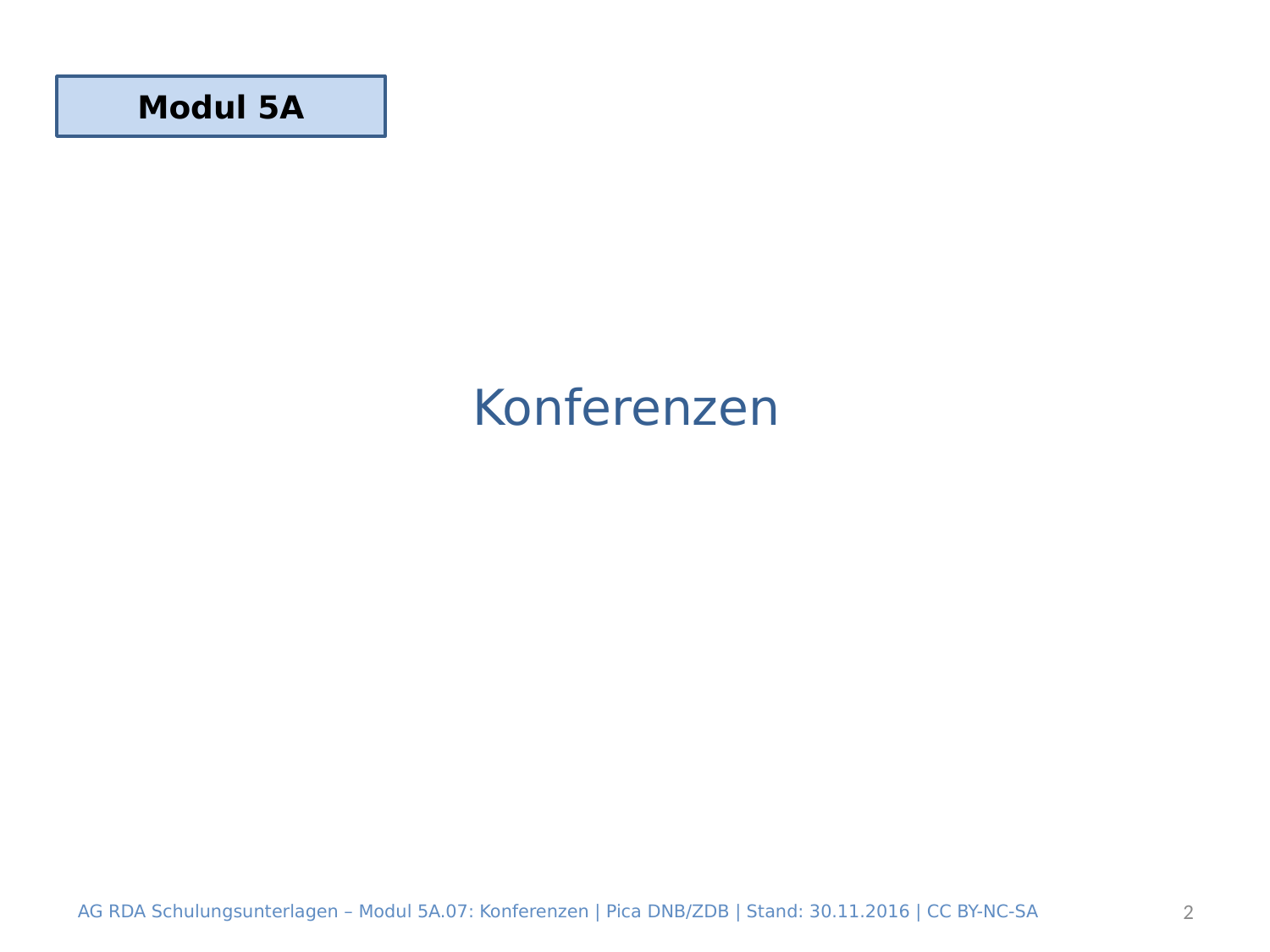

Modul 5A
# Konferenzen
AG RDA Schulungsunterlagen – Modul 5A.07: Konferenzen | Pica DNB/ZDB | Stand: 30.11.2016 | CC BY-NC-SA
2